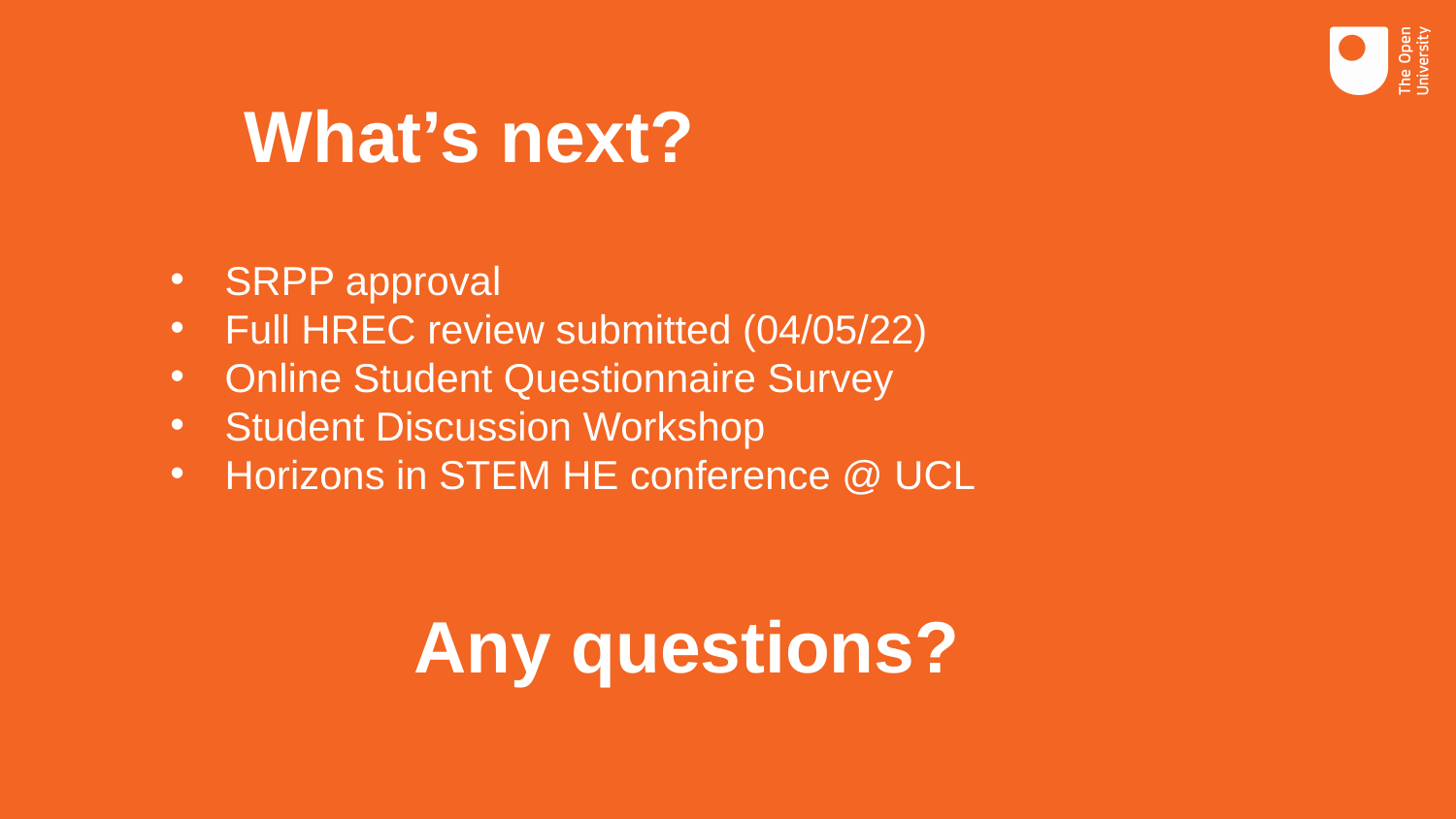

# What’s next?
SRPP approval
Full HREC review submitted (04/05/22)
Online Student Questionnaire Survey
Student Discussion Workshop
Horizons in STEM HE conference @ UCL

Any questions?